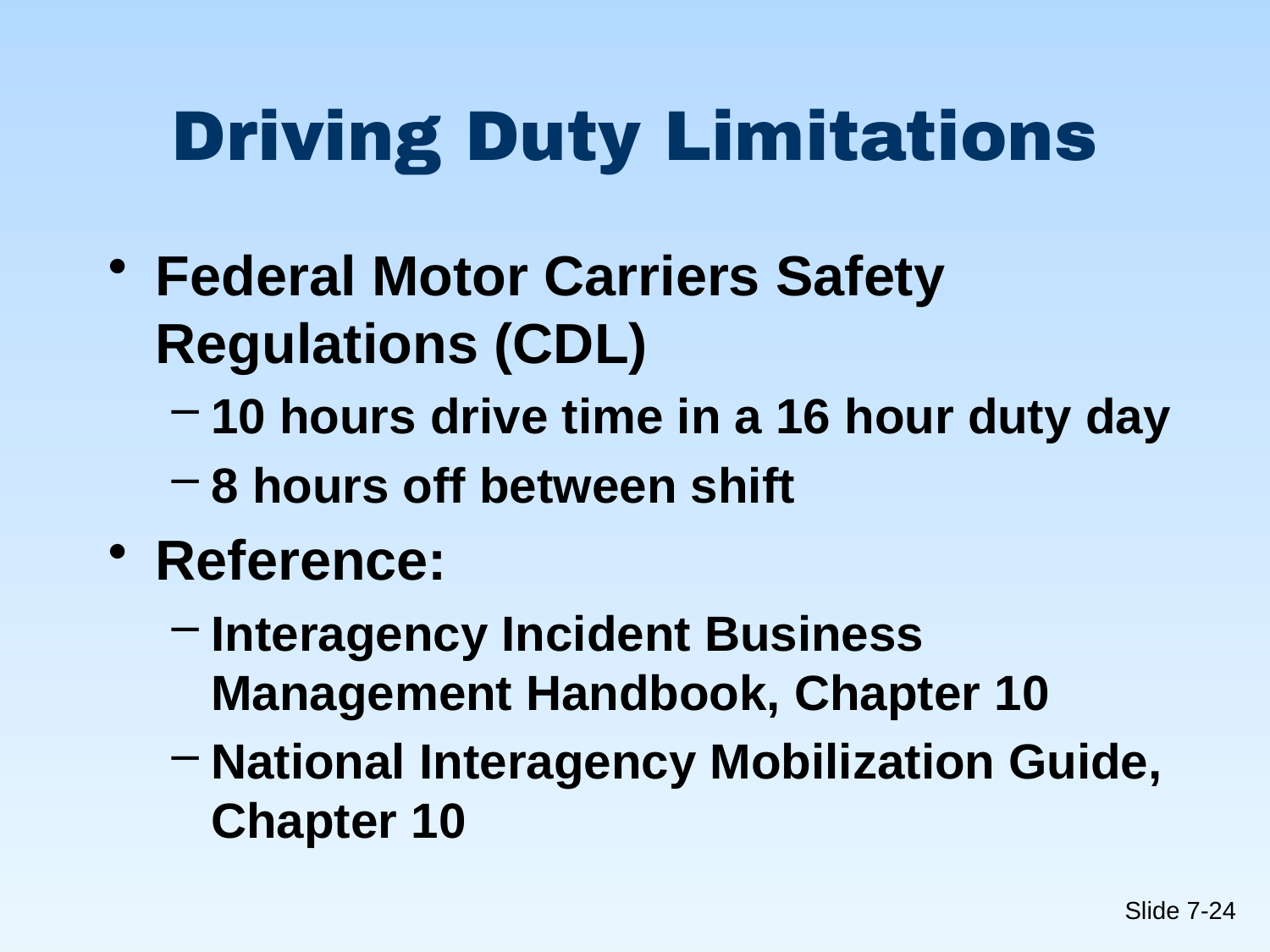

# Driving Duty Limitations
Federal Motor Carriers Safety Regulations (CDL)
10 hours drive time in a 16 hour duty day
8 hours off between shift
Reference:
Interagency Incident Business Management Handbook, Chapter 10
National Interagency Mobilization Guide, Chapter 10